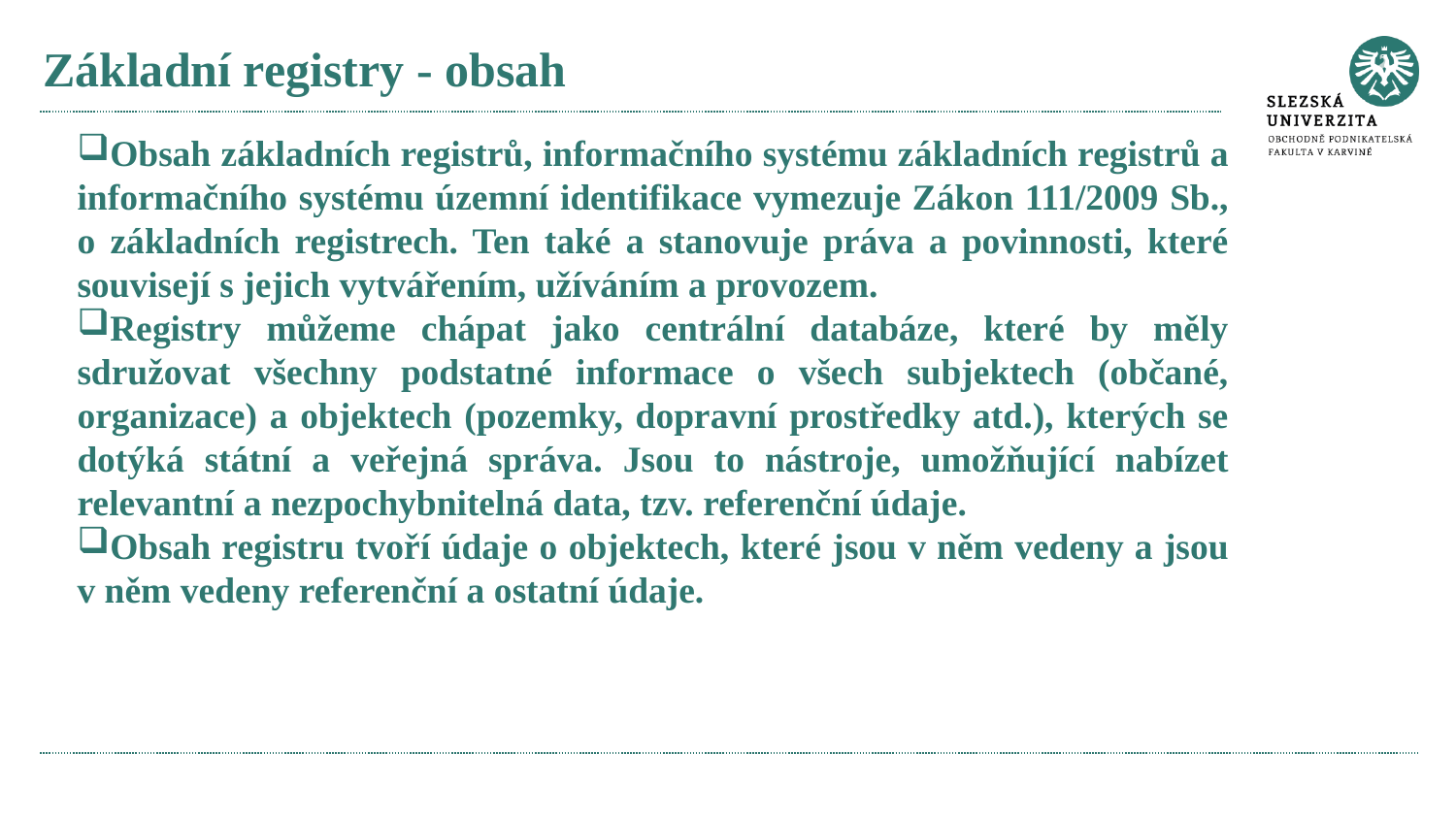

# Základní registry - obsah
Obsah základních registrů, informačního systému základních registrů a informačního systému územní identifikace vymezuje Zákon 111/2009 Sb., o základních registrech. Ten také a stanovuje práva a povinnosti, které souvisejí s jejich vytvářením, užíváním a provozem.
Registry můžeme chápat jako centrální databáze, které by měly sdružovat všechny podstatné informace o všech subjektech (občané, organizace) a objektech (pozemky, dopravní prostředky atd.), kterých se dotýká státní a veřejná správa. Jsou to nástroje, umožňující nabízet relevantní a nezpochybnitelná data, tzv. referenční údaje.
Obsah registru tvoří údaje o objektech, které jsou v něm vedeny a jsou v něm vedeny referenční a ostatní údaje.